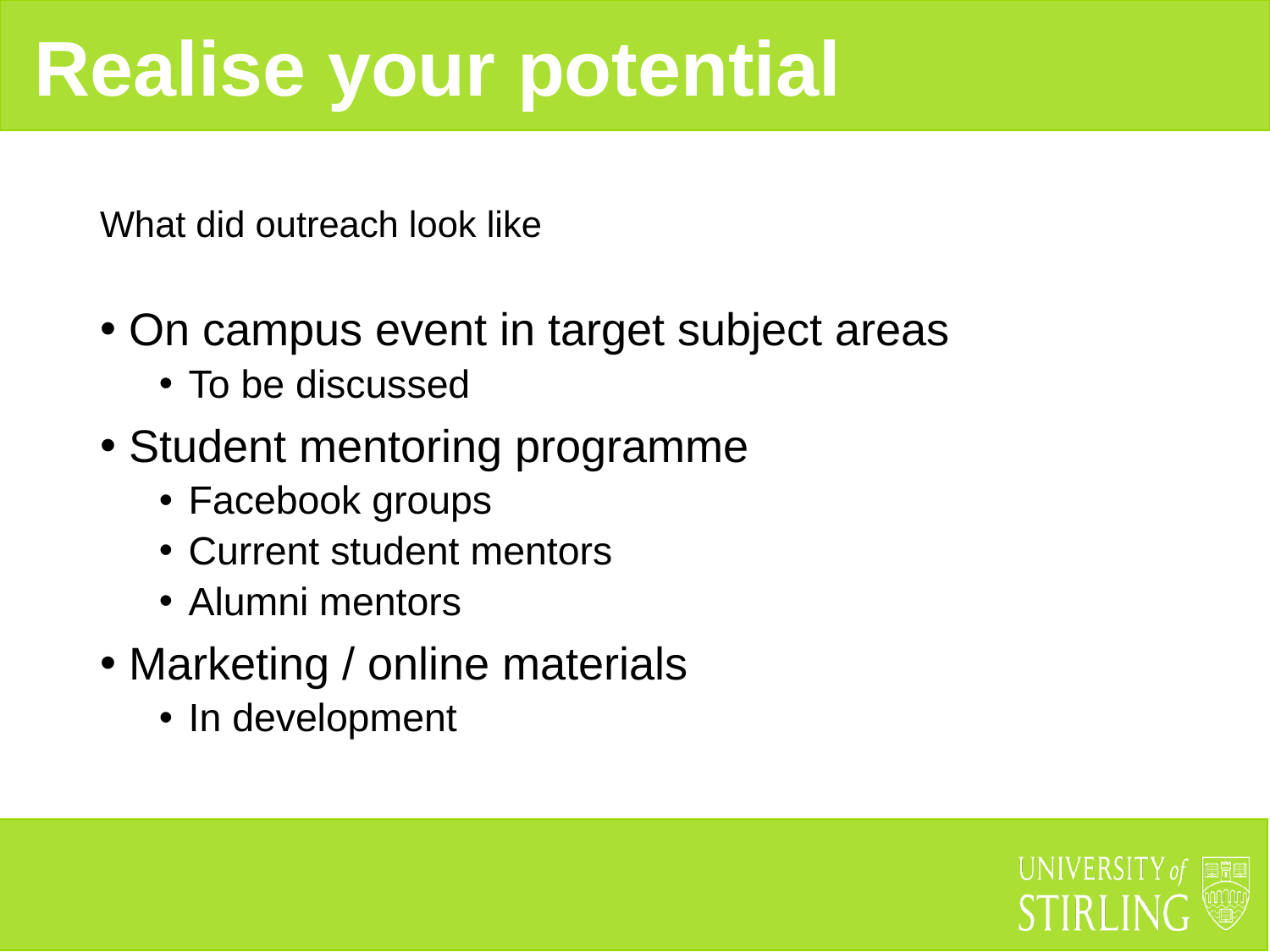

# What did outreach look like
On campus event in target subject areas
To be discussed
Student mentoring programme
Facebook groups
Current student mentors
Alumni mentors
Marketing / online materials
In development